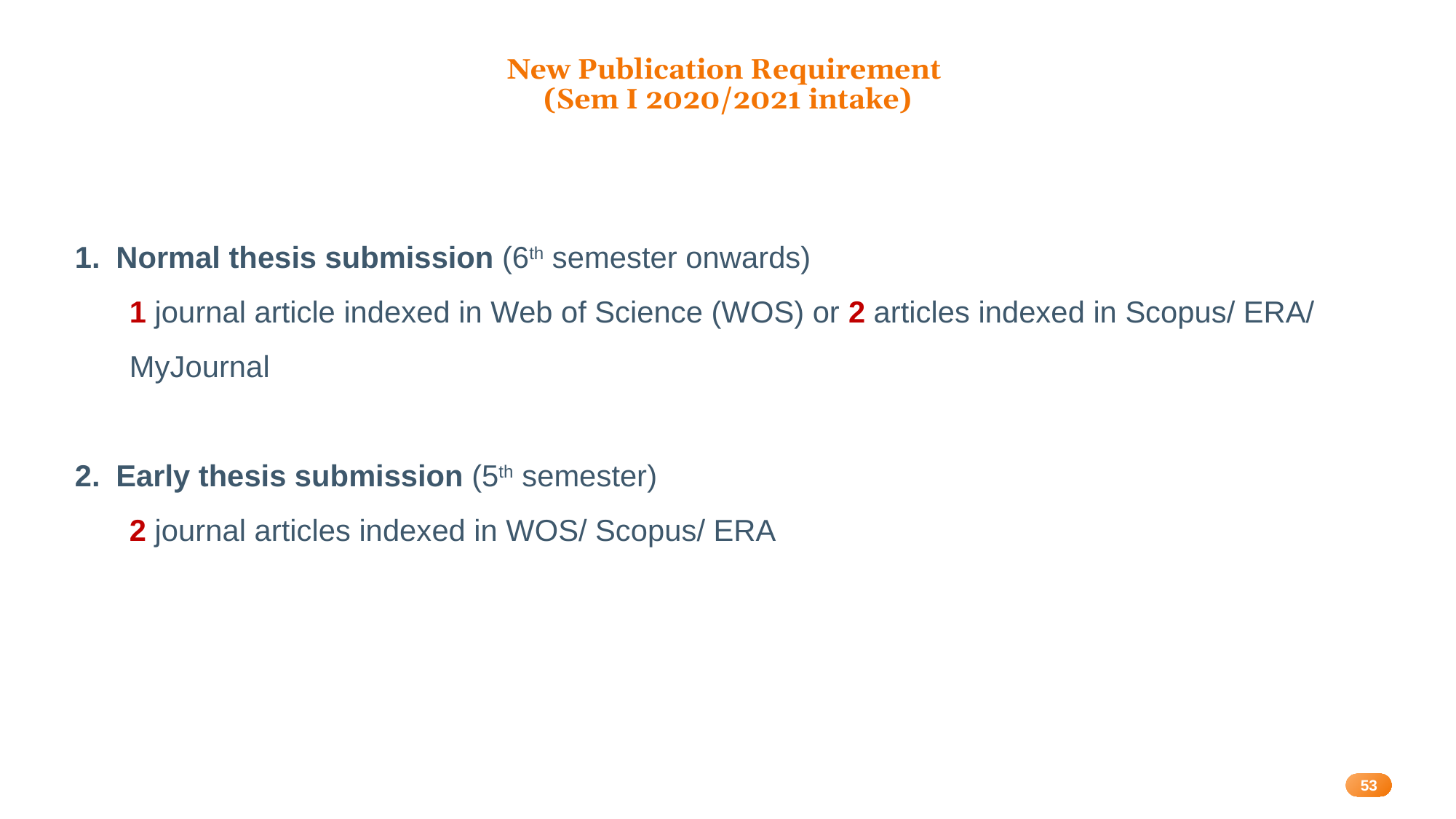

# New Publication Requirement (Sem I 2020/2021 intake)
Normal thesis submission (6th semester onwards)
1 journal article indexed in Web of Science (WOS) or 2 articles indexed in Scopus/ ERA/ MyJournal

Early thesis submission (5th semester)
2 journal articles indexed in WOS/ Scopus/ ERA